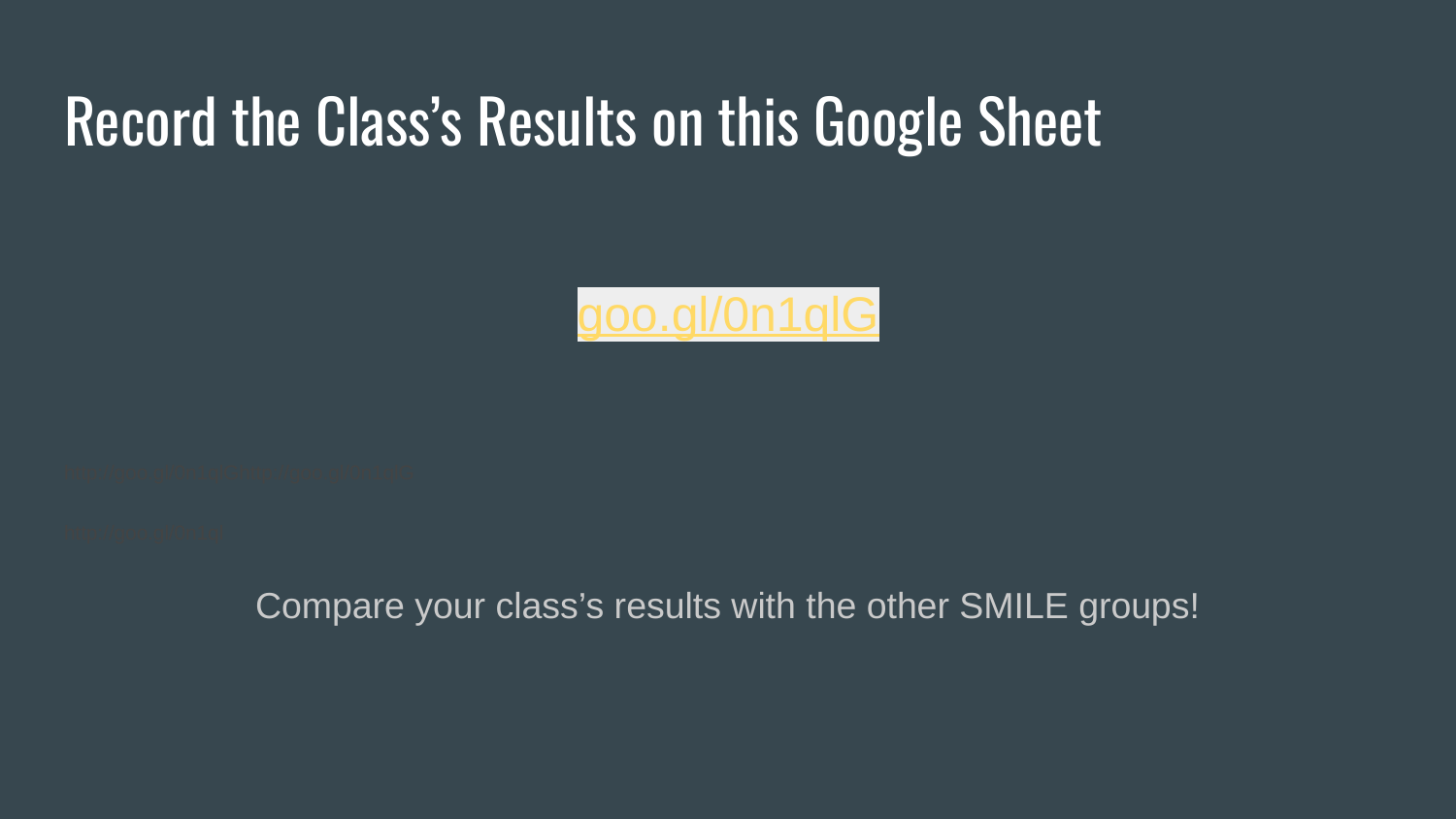

# Record the Class’s Results on this Google Sheet

goo.gl/0n1qlG

http://goo.gl/0n1qlGhttp://goo.gl/0n1qlG
http://goo.gl/0n1ql
Compare your class’s results with the other SMILE groups!